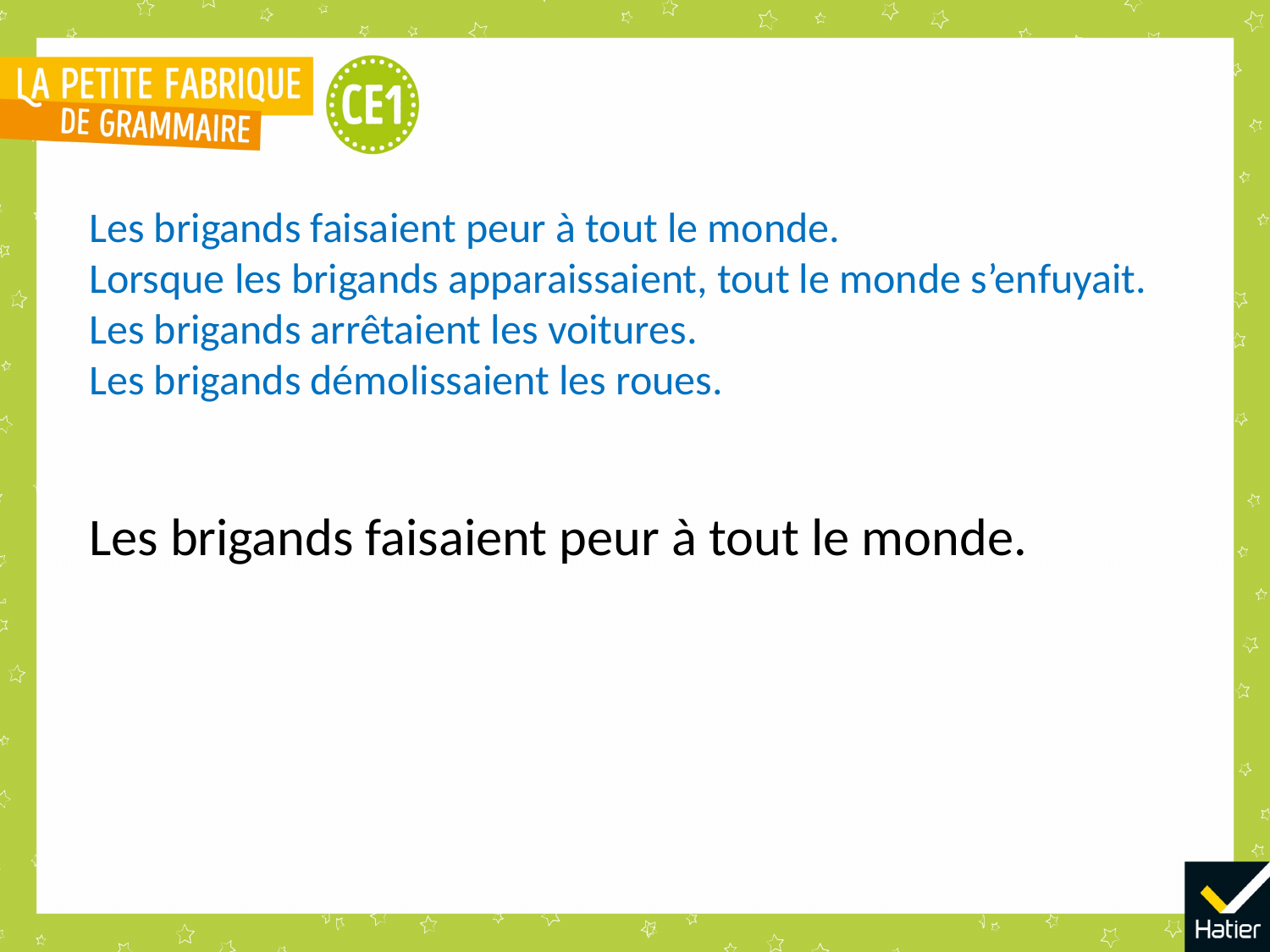

Les brigands faisaient peur à tout le monde.
Lorsque les brigands apparaissaient, tout le monde s’enfuyait.
Les brigands arrêtaient les voitures.
Les brigands démolissaient les roues.
Les brigands faisaient peur à tout le monde.